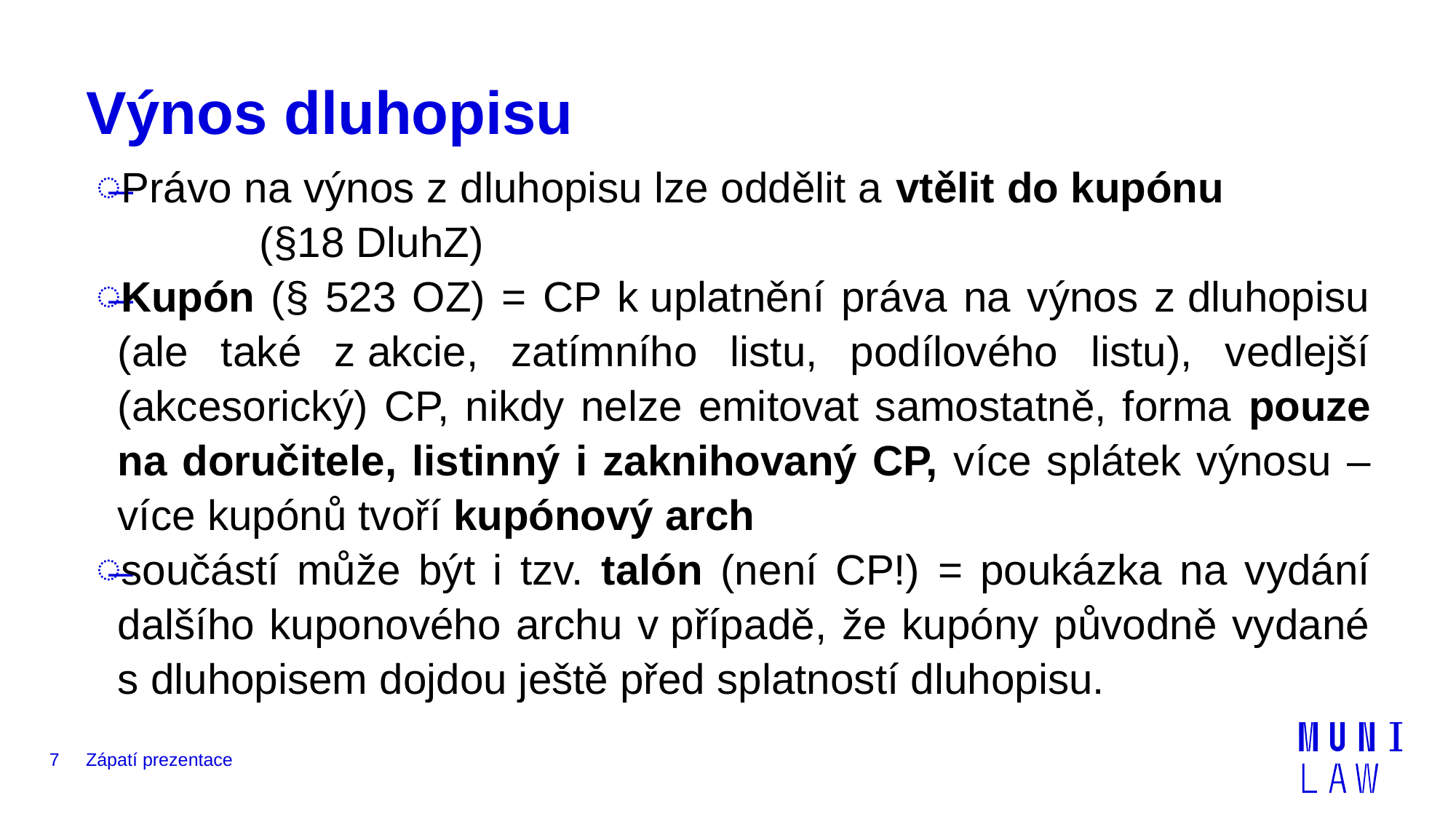

# Výnos dluhopisu
Právo na výnos z dluhopisu lze oddělit a vtělit do kupónu                         (§18 DluhZ)
Kupón (§ 523 OZ) = CP k uplatnění práva na výnos z dluhopisu (ale také z akcie, zatímního listu, podílového listu), vedlejší (akcesorický) CP, nikdy nelze emitovat samostatně, forma pouze na doručitele, listinný i zaknihovaný CP, více splátek výnosu – více kupónů tvoří kupónový arch
součástí může být i tzv. talón (není CP!) = poukázka na vydání dalšího kuponového archu v případě, že kupóny původně vydané s dluhopisem dojdou ještě před splatností dluhopisu.

7
Zápatí prezentace